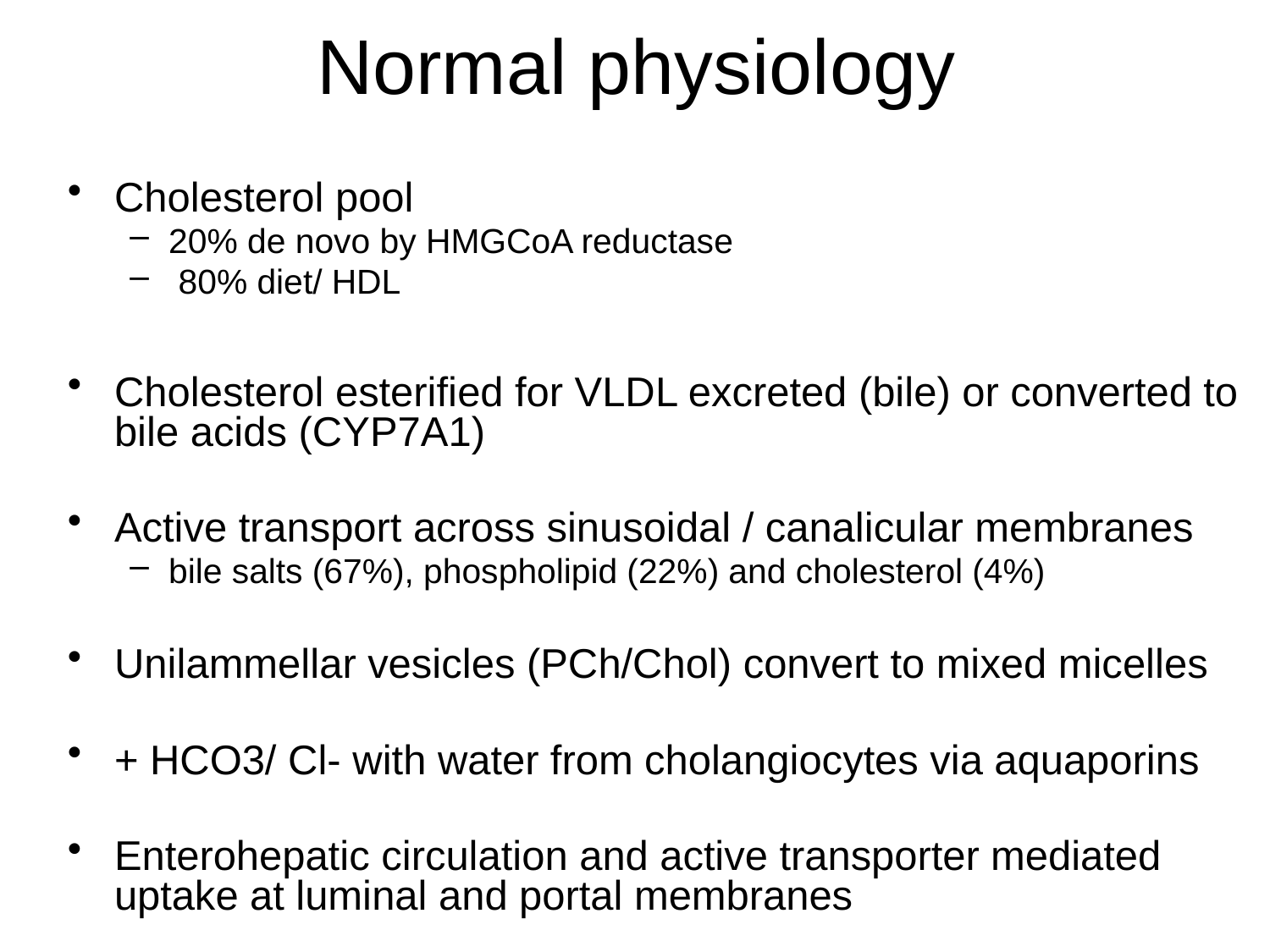

# Normal physiology

Cholesterol pool
20% de novo by HMGCoA reductase
 80% diet/ HDL

Cholesterol esterified for VLDL excreted (bile) or converted to bile acids (CYP7A1)

Active transport across sinusoidal / canalicular membranes
bile salts (67%), phospholipid (22%) and cholesterol (4%)

Unilammellar vesicles (PCh/Chol) convert to mixed micelles

+ HCO3/ Cl- with water from cholangiocytes via aquaporins

Enterohepatic circulation and active transporter mediated uptake at luminal and portal membranes